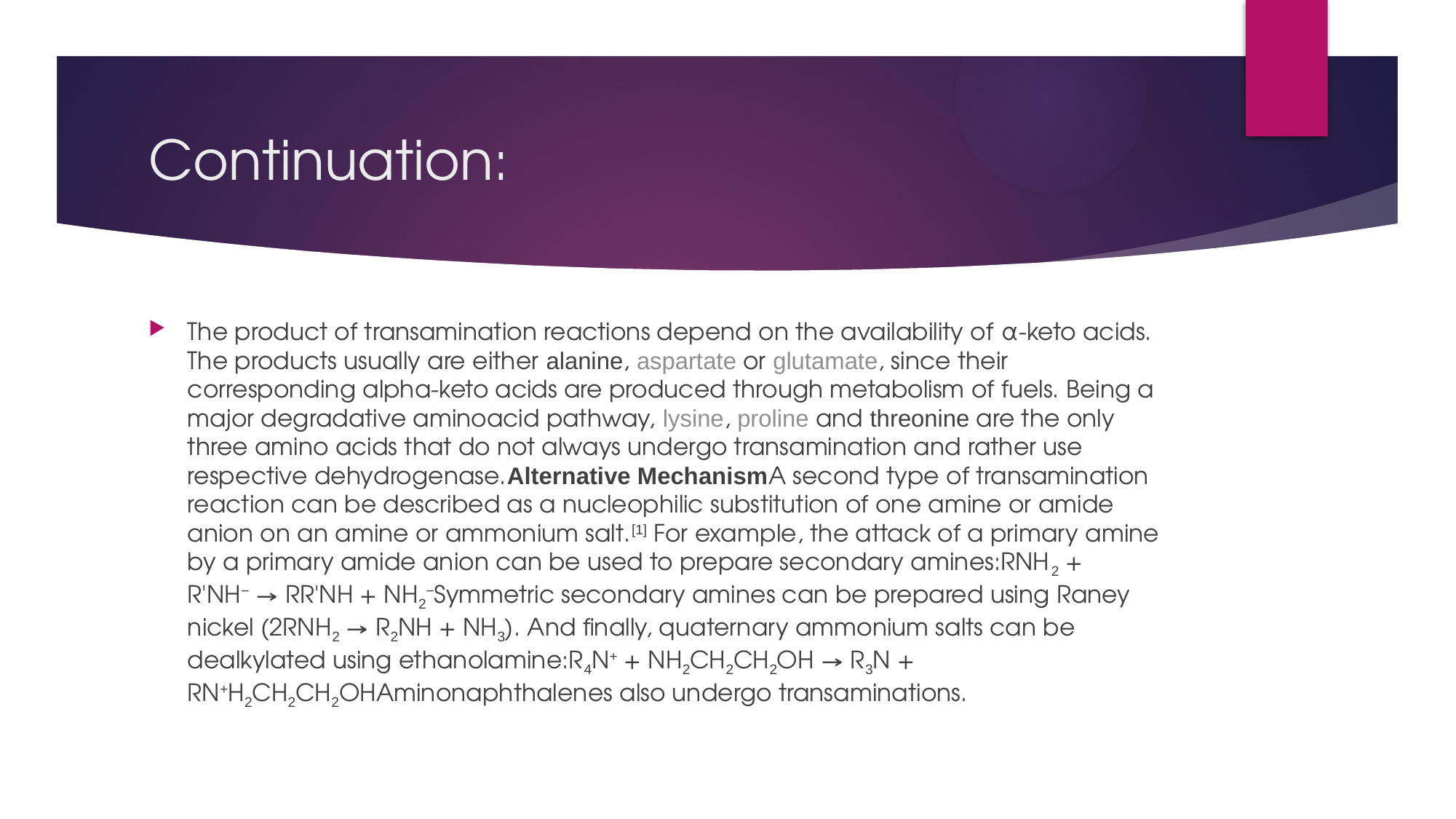

# Continuation:
The product of transamination reactions depend on the availability of α-keto acids. The products usually are either alanine, aspartate or glutamate, since their corresponding alpha-keto acids are produced through metabolism of fuels. Being a major degradative aminoacid pathway, lysine, proline and threonine are the only three amino acids that do not always undergo transamination and rather use respective dehydrogenase.Alternative MechanismA second type of transamination reaction can be described as a nucleophilic substitution of one amine or amide anion on an amine or ammonium salt.[1] For example, the attack of a primary amine by a primary amide anion can be used to prepare secondary amines:RNH2 + R'NH− → RR'NH + NH2−Symmetric secondary amines can be prepared using Raney nickel (2RNH2 → R2NH + NH3). And finally, quaternary ammonium salts can be dealkylated using ethanolamine:R4N+ + NH2CH2CH2OH → R3N + RN+H2CH2CH2OHAminonaphthalenes also undergo transaminations.